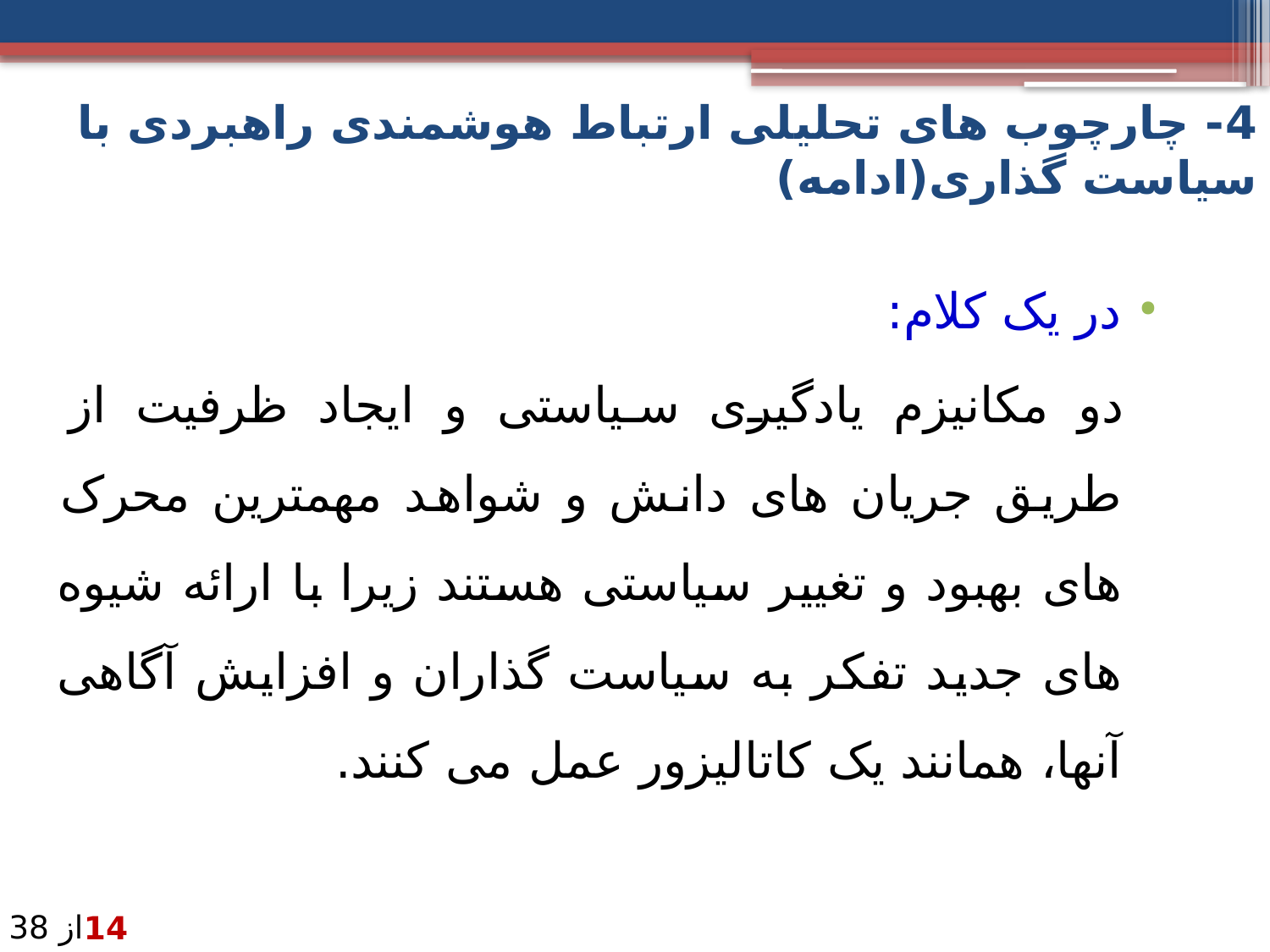

4- چارچوب های تحلیلی ارتباط هوشمندی راهبردی با سیاست گذاری(ادامه)
در یک کلام:
دو مکانیزم یادگیری سیاستی و ایجاد ظرفیت از طریق جریان های دانش و شواهد مهمترین محرک های بهبود و تغییر سیاستی هستند زیرا با ارائه شیوه های جدید تفکر به سیاست گذاران و افزایش آگاهی آنها، همانند یک کاتالیزور عمل می کنند.
از 38
14